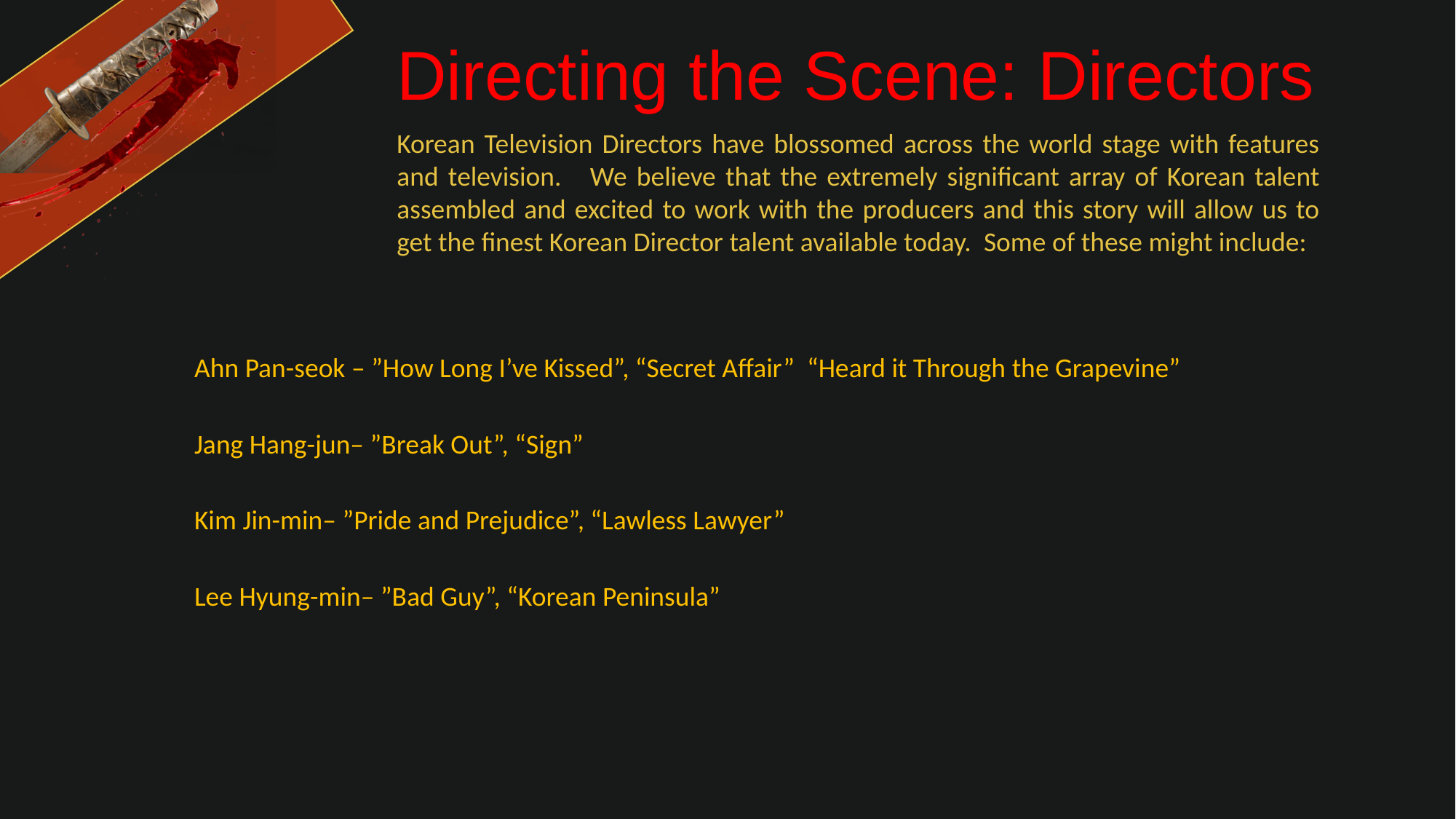

# Directing the Scene: Directors
Korean Television Directors have blossomed across the world stage with features and television.   We believe that the extremely significant array of Korean talent assembled and excited to work with the producers and this story will allow us to get the finest Korean Director talent available today.  Some of these might include:
Ahn Pan-seok – ”How Long I’ve Kissed”, “Secret Affair”  “Heard it Through the Grapevine”
Jang Hang-jun– ”Break Out”, “Sign”
Kim Jin-min– ”Pride and Prejudice”, “Lawless Lawyer”
Lee Hyung-min– ”Bad Guy”, “Korean Peninsula”